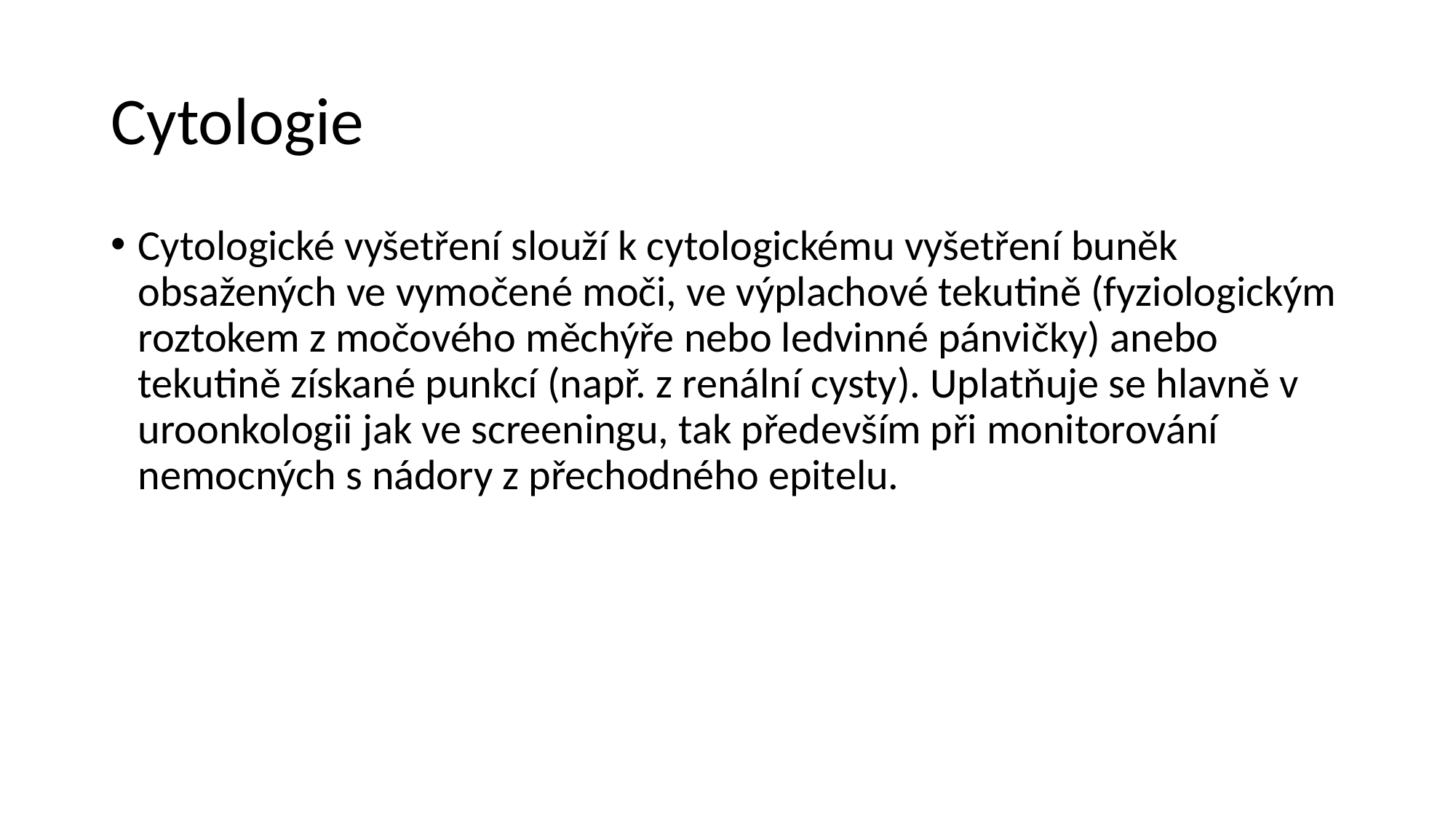

# Cytologie
Cytologické vyšetření slouží k cytologickému vyšetření buněk obsažených ve vymočené moči, ve výplachové tekutině (fyziologickým roztokem z močového měchýře nebo ledvinné pánvičky) anebo tekutině získané punkcí (např. z renální cysty). Uplatňuje se hlavně v uroonkologii jak ve screeningu, tak především při monitorování nemocných s nádory z přechodného epitelu.